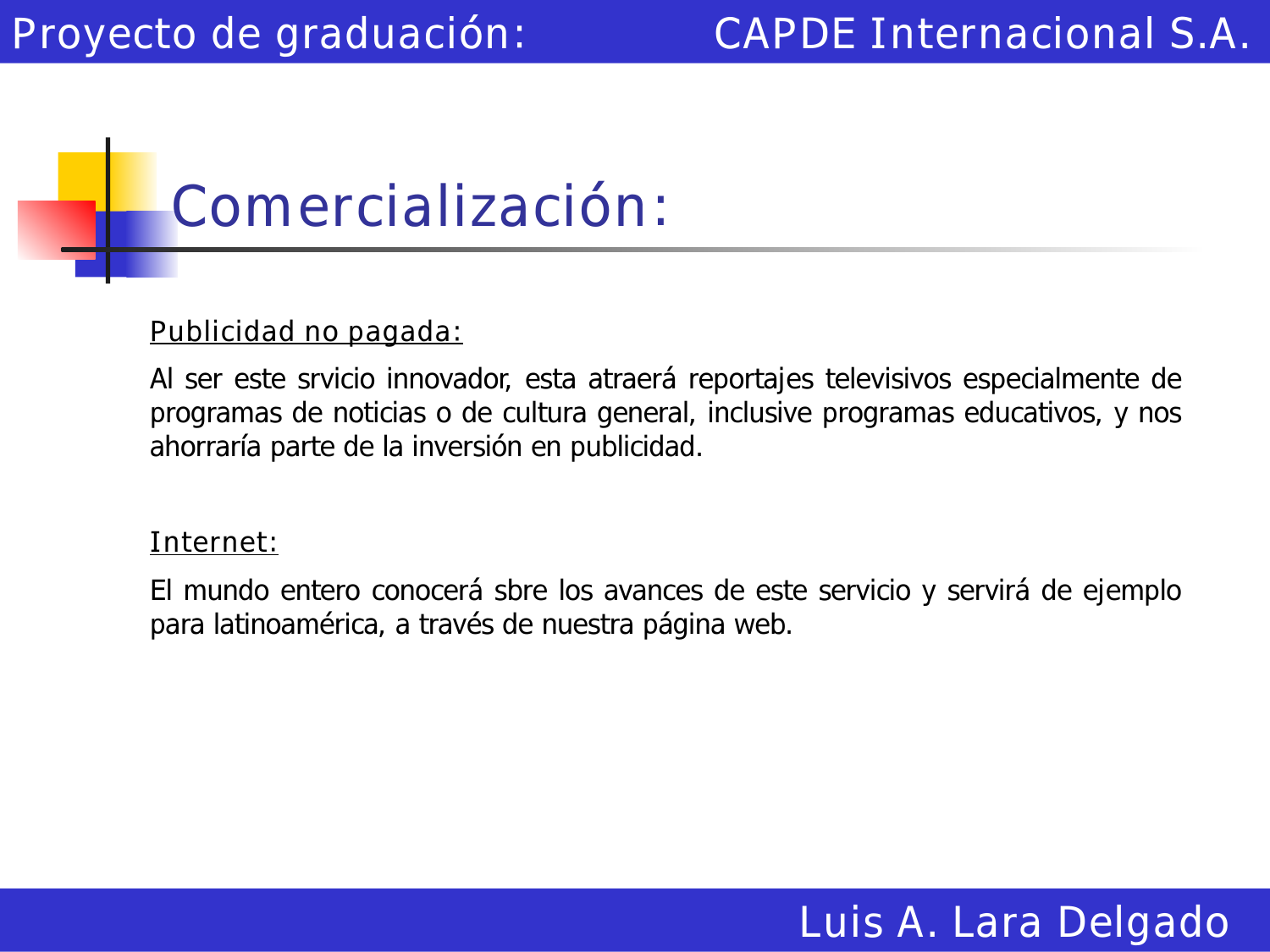

Proyecto de graduación:               CAPDE Internacional S.A.
# Comercialización:

Publicidad no pagada:
Al ser este srvicio innovador, esta atraerá reportajes televisivos especialmente de programas de noticias o de cultura general, inclusive programas educativos, y nos ahorraría parte de la inversión en publicidad.

Internet:
El mundo entero conocerá sbre los avances de este servicio y servirá de ejemplo para latinoamérica, a través de nuestra página web.

Luis A. Lara Delgado